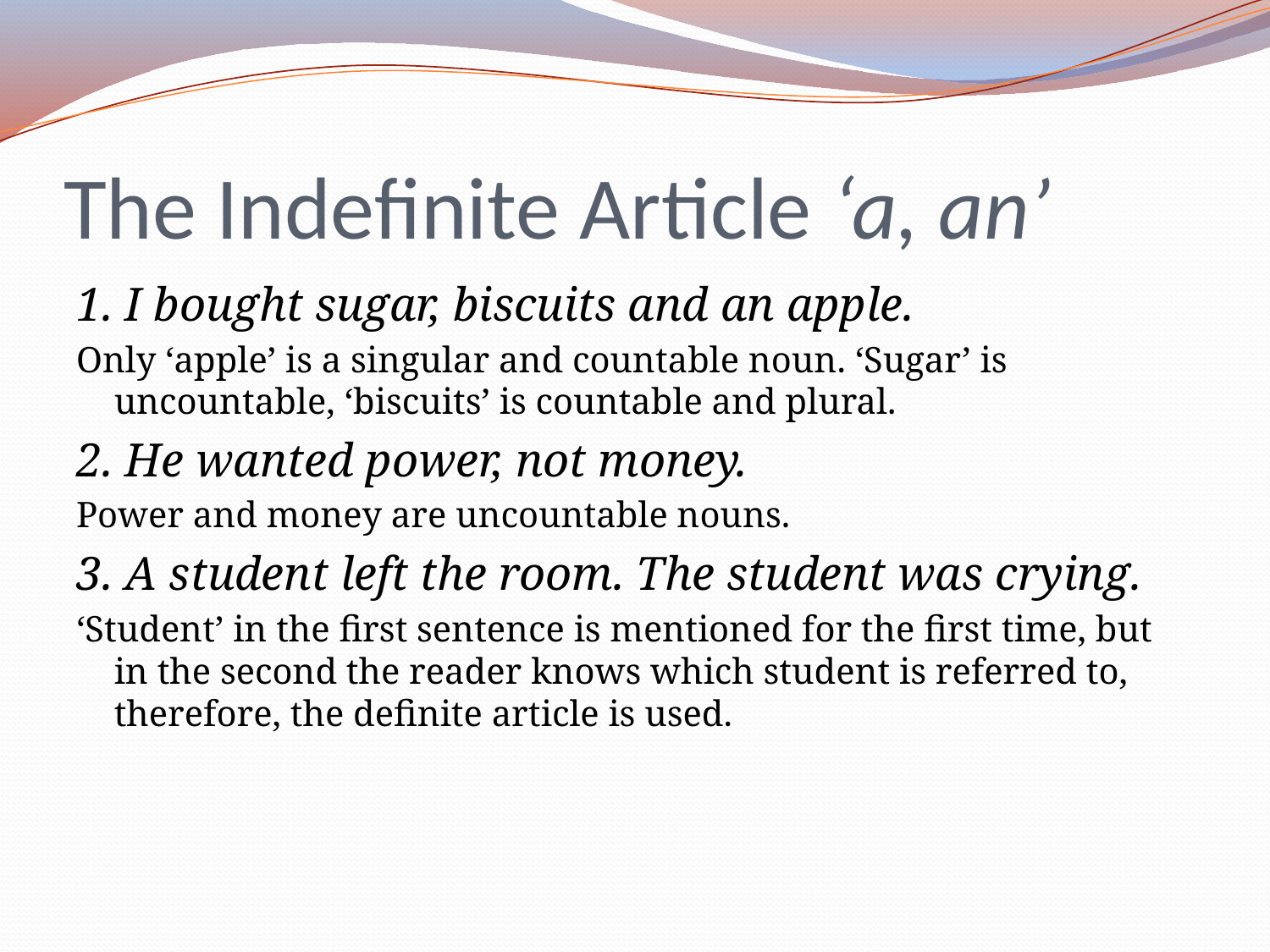

# The Indefinite Article ‘a, an’
1. I bought sugar, biscuits and an apple.
Only ‘apple’ is a singular and countable noun. ‘Sugar’ is uncountable, ‘biscuits’ is countable and plural.
2. He wanted power, not money.
Power and money are uncountable nouns.
3. A student left the room. The student was crying.
‘Student’ in the first sentence is mentioned for the first time, but in the second the reader knows which student is referred to, therefore, the definite article is used.